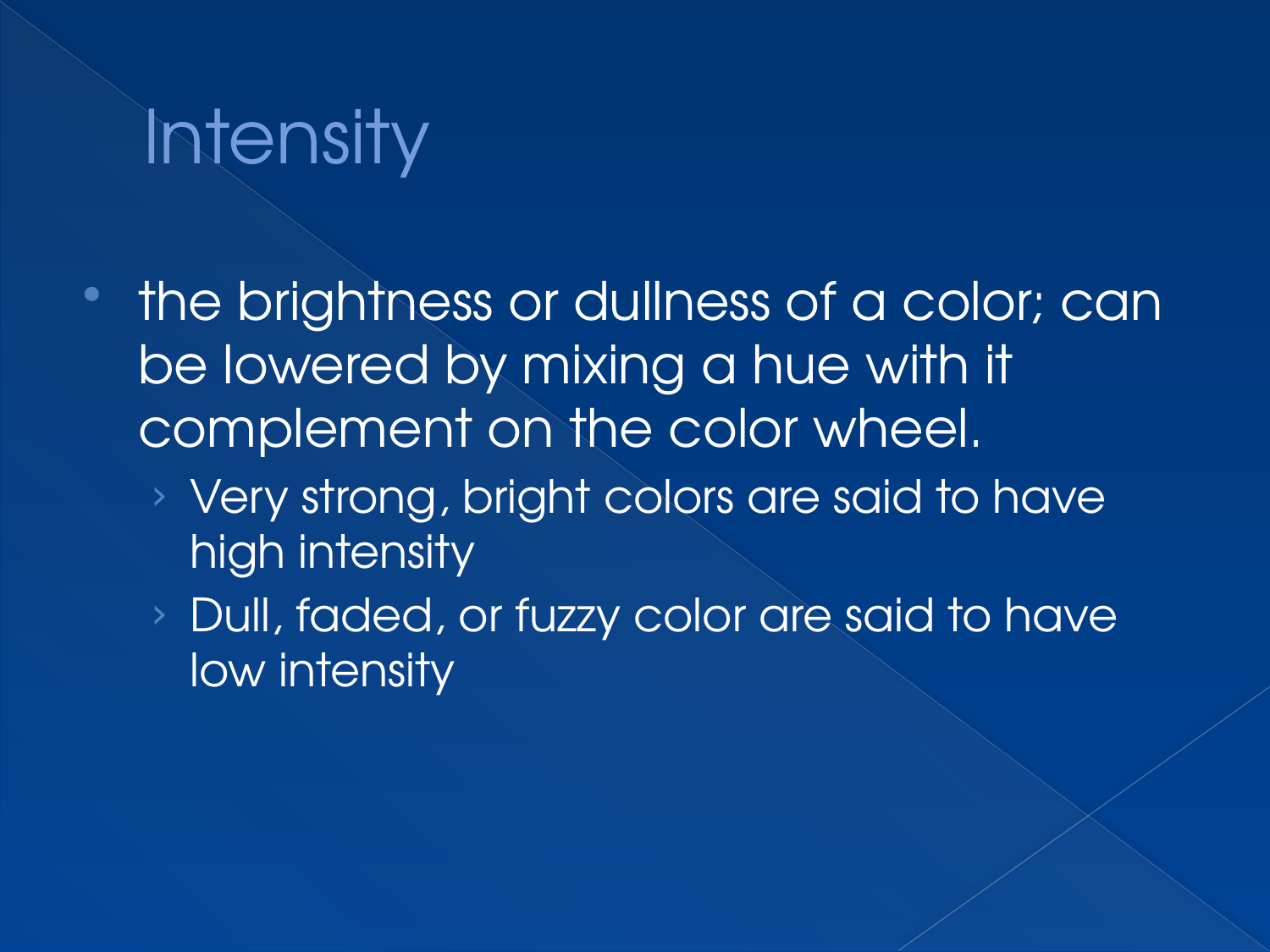

# Intensity
the brightness or dullness of a color; can be lowered by mixing a hue with it complement on the color wheel.
Very strong, bright colors are said to have high intensity
Dull, faded, or fuzzy color are said to have low intensity